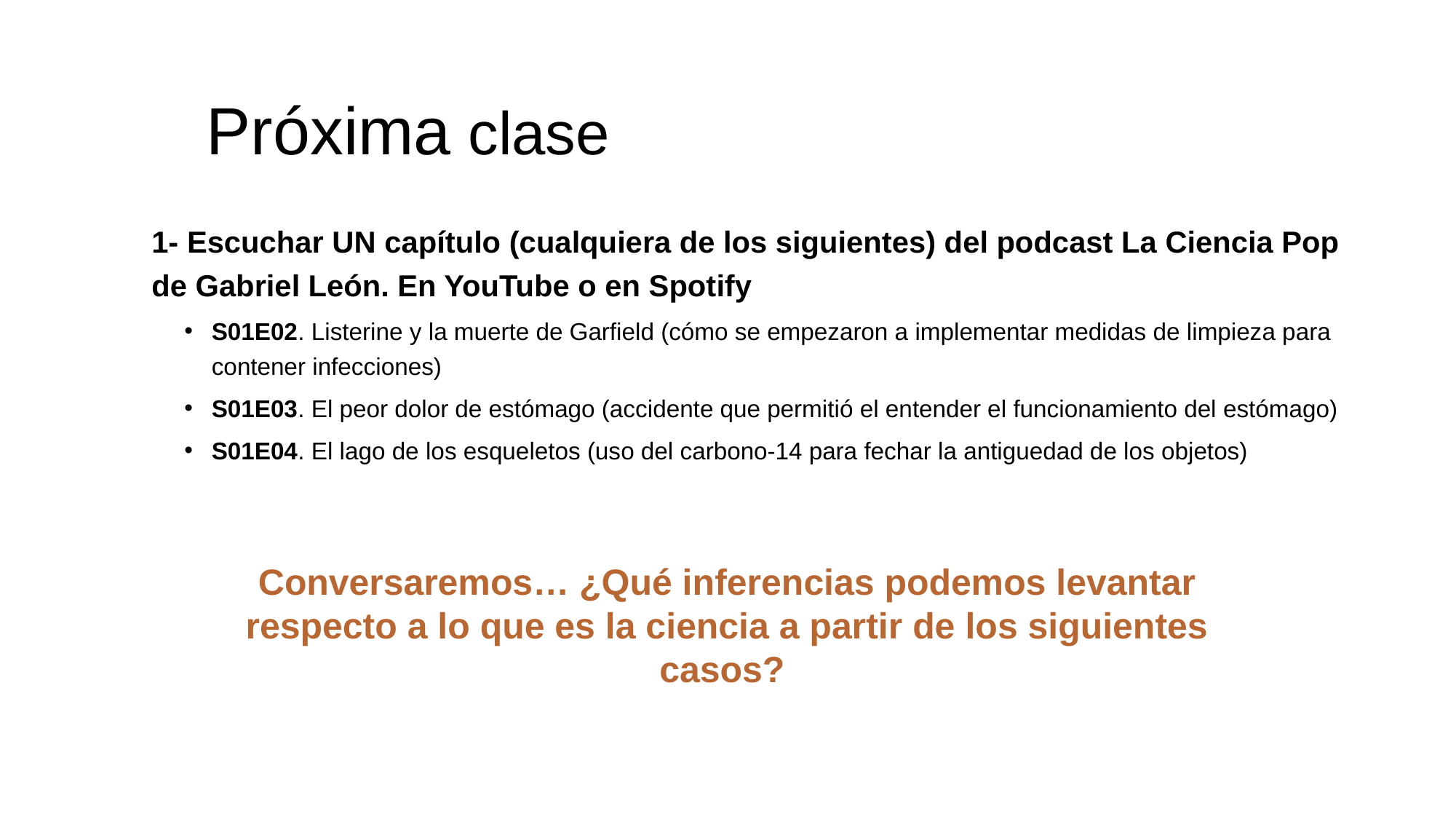

# Próxima clase
1- Escuchar UN capítulo (cualquiera de los siguientes) del podcast La Ciencia Pop de Gabriel León. En YouTube o en Spotify
S01E02. Listerine y la muerte de Garfield (cómo se empezaron a implementar medidas de limpieza para contener infecciones)
S01E03. El peor dolor de estómago (accidente que permitió el entender el funcionamiento del estómago)
S01E04. El lago de los esqueletos (uso del carbono-14 para fechar la antiguedad de los objetos)
Conversaremos… ¿Qué inferencias podemos levantar respecto a lo que es la ciencia a partir de los siguientes casos?